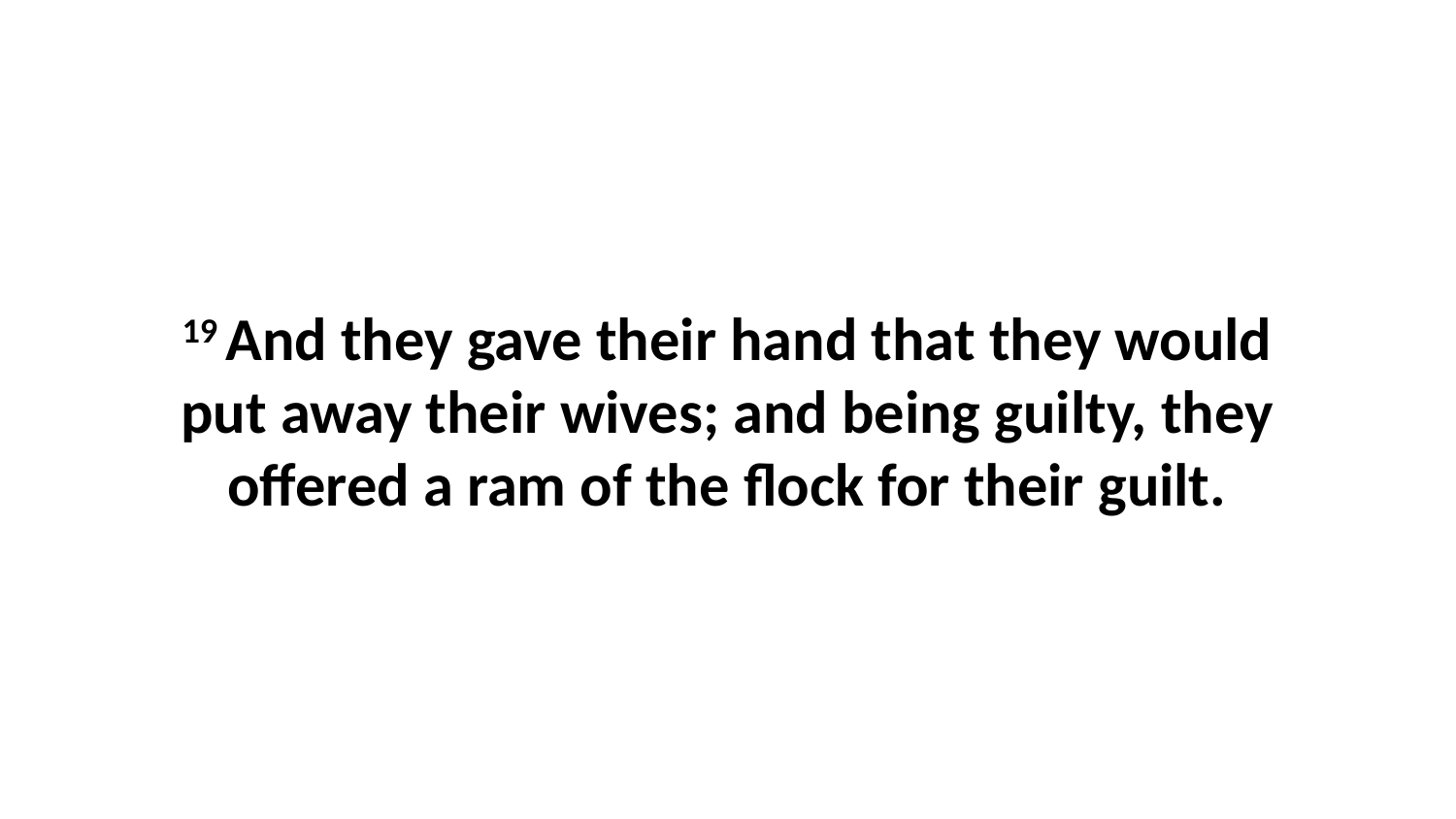

19 And they gave their hand that they would put away their wives; and being guilty, they offered a ram of the flock for their guilt.